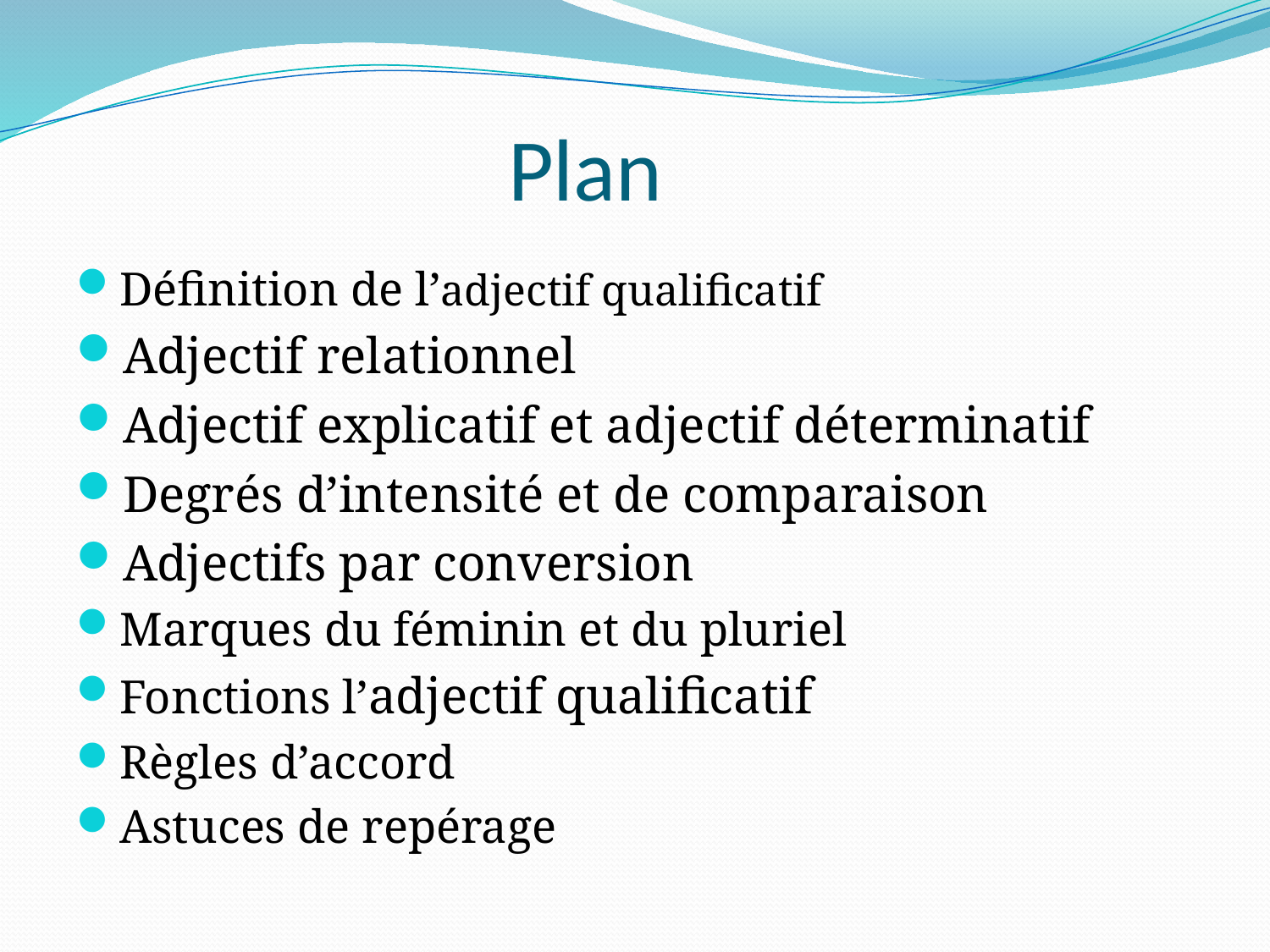

# Plan
Définition de l’adjectif qualificatif
Adjectif relationnel
Adjectif explicatif et adjectif déterminatif
Degrés d’intensité et de comparaison
Adjectifs par conversion
Marques du féminin et du pluriel
Fonctions l’adjectif qualificatif
Règles d’accord
Astuces de repérage